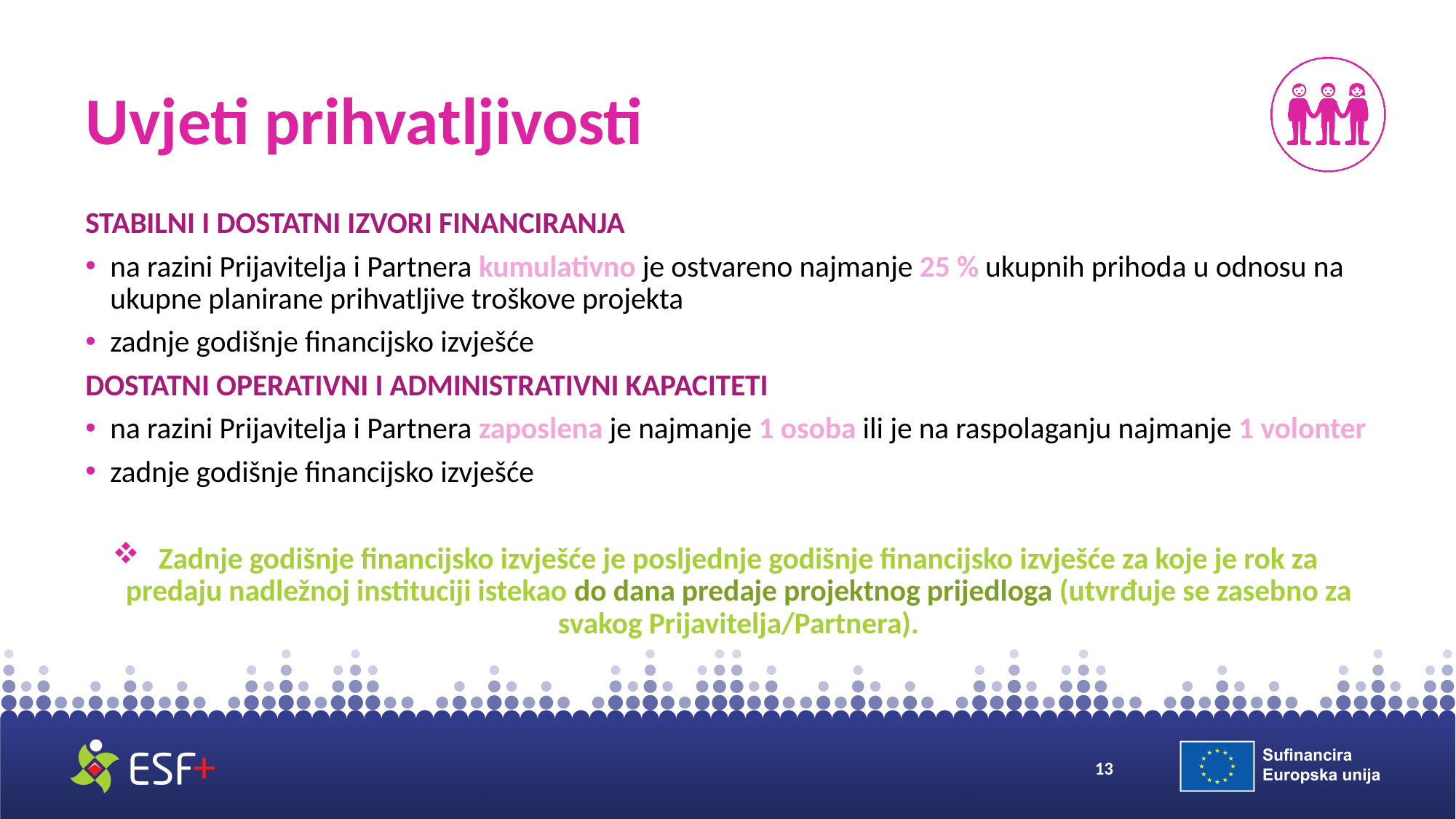

# Uvjeti prihvatljivosti
STABILNI I DOSTATNI IZVORI FINANCIRANJA
na razini Prijavitelja i Partnera kumulativno je ostvareno najmanje 25 % ukupnih prihoda u odnosu na ukupne planirane prihvatljive troškove projekta
zadnje godišnje financijsko izvješće
DOSTATNI OPERATIVNI I ADMINISTRATIVNI KAPACITETI
na razini Prijavitelja i Partnera zaposlena je najmanje 1 osoba ili je na raspolaganju najmanje 1 volonter
zadnje godišnje financijsko izvješće

Zadnje godišnje financijsko izvješće je posljednje godišnje financijsko izvješće za koje je rok za predaju nadležnoj instituciji istekao do dana predaje projektnog prijedloga (utvrđuje se zasebno za svakog Prijavitelja/Partnera).

13